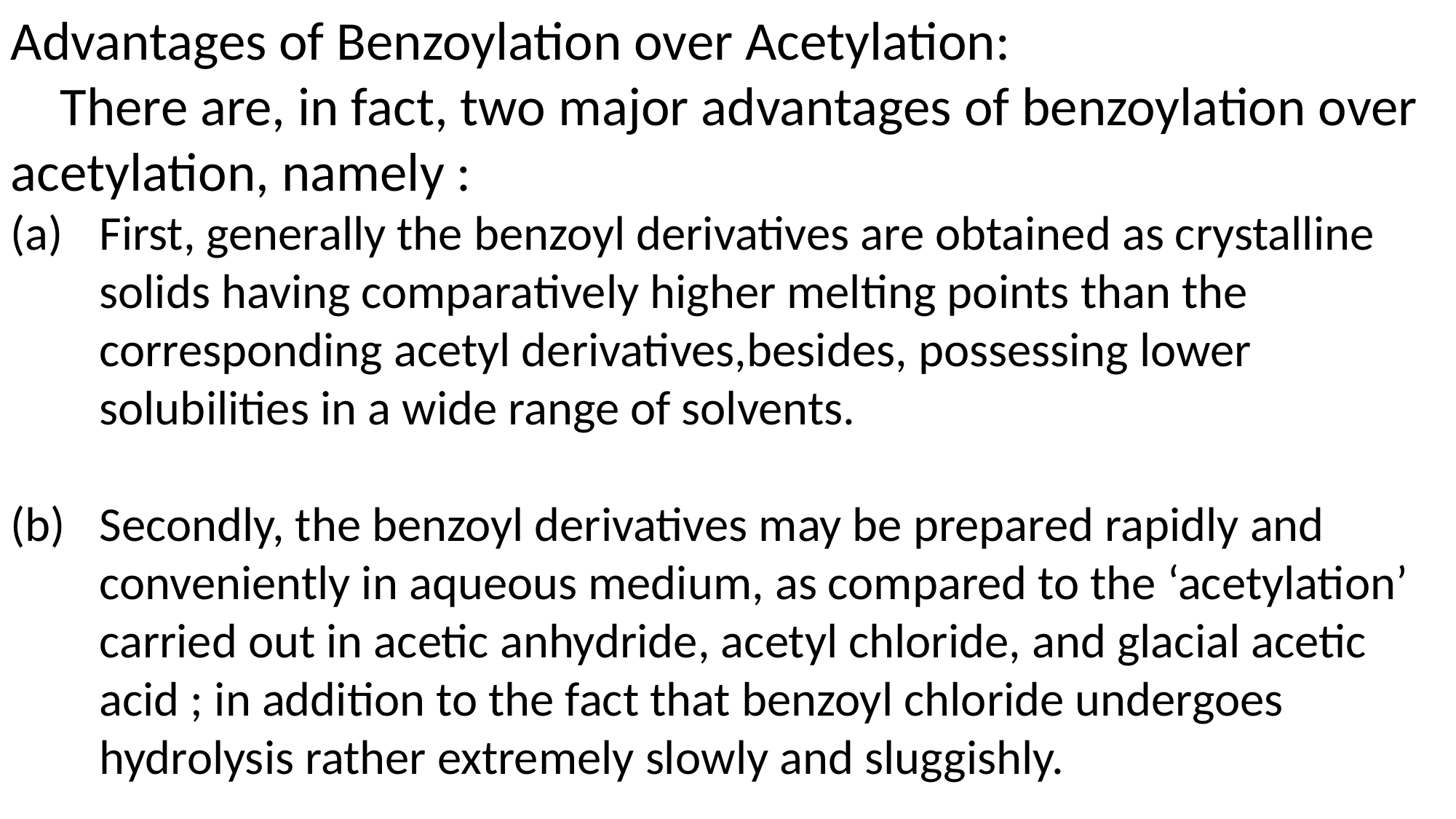

Advantages of Benzoylation over Acetylation:
    There are, in fact, two major advantages of benzoylation over acetylation, namely :
First, generally the benzoyl derivatives are obtained as crystalline solids having comparatively higher melting points than the corresponding acetyl derivatives,besides, possessing lower solubilities in a wide range of solvents.

Secondly, the benzoyl derivatives may be prepared rapidly and conveniently in aqueous medium, as compared to the ‘acetylation’ carried out in acetic anhydride, acetyl chloride, and glacial acetic acid ; in addition to the fact that benzoyl chloride undergoes hydrolysis rather extremely slowly and sluggishly.